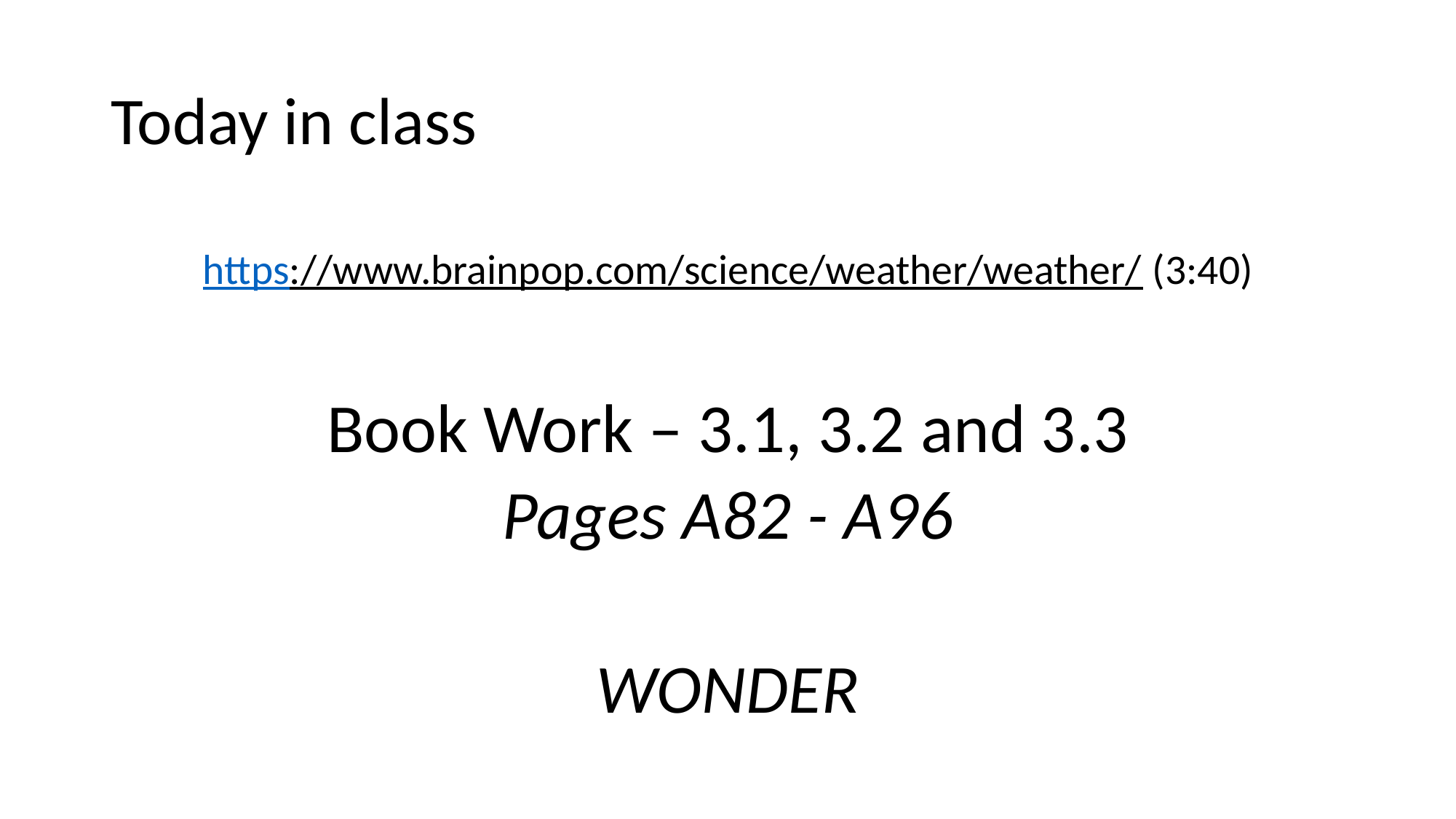

# Today in class

https://www.brainpop.com/science/weather/weather/ (3:40)

Book Work – 3.1, 3.2 and 3.3
Pages A82 - A96

WONDER